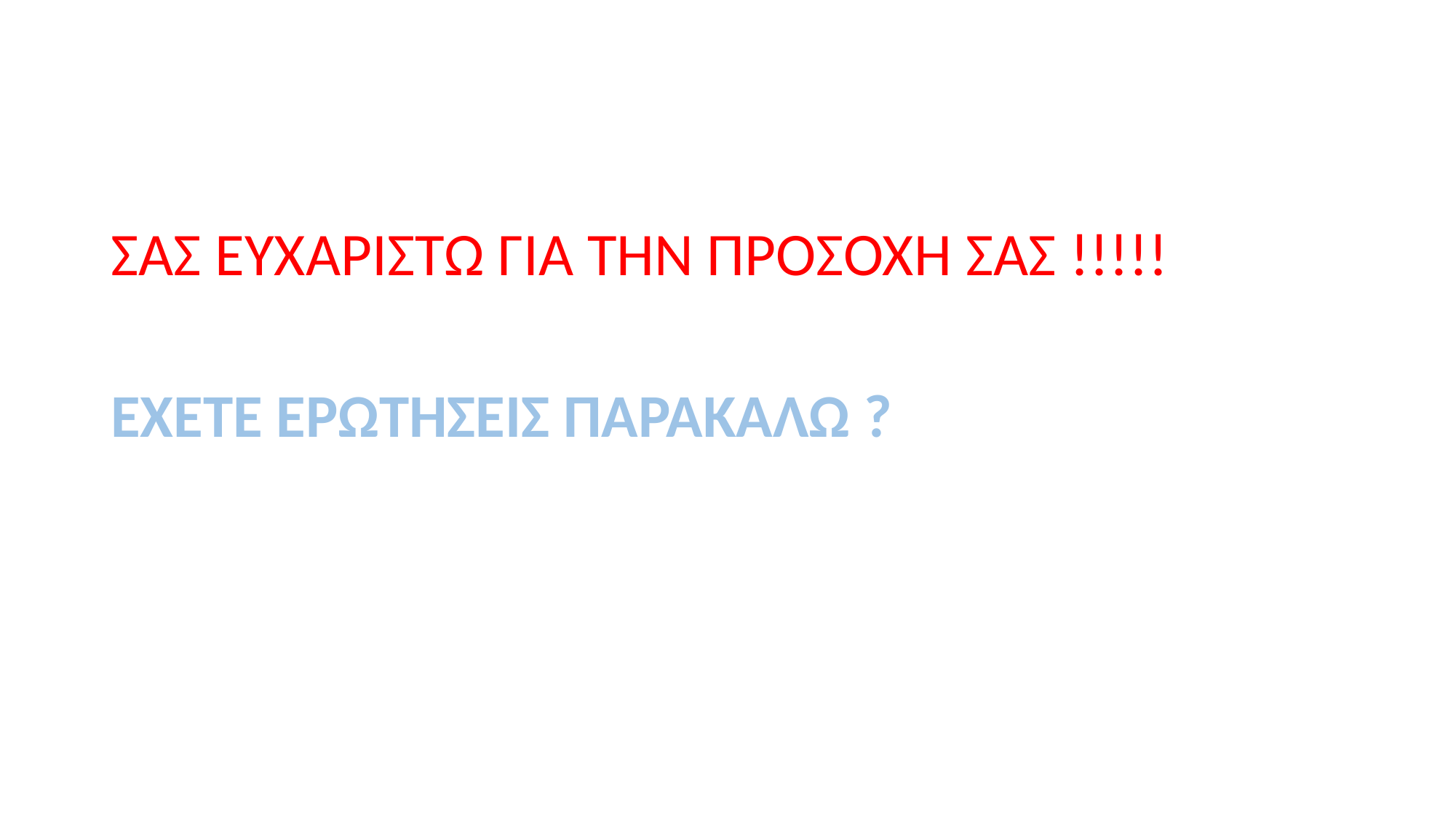

#
ΣΑΣ ΕΥΧΑΡΙΣΤΩ ΓΙΑ ΤΗΝ ΠΡΟΣΟΧΉ ΣΑΣ !!!!!

ΕΧΕΤΕ ΕΡΩΤΗΣΕΙΣ ΠΑΡΑΚΑΛΩ ?